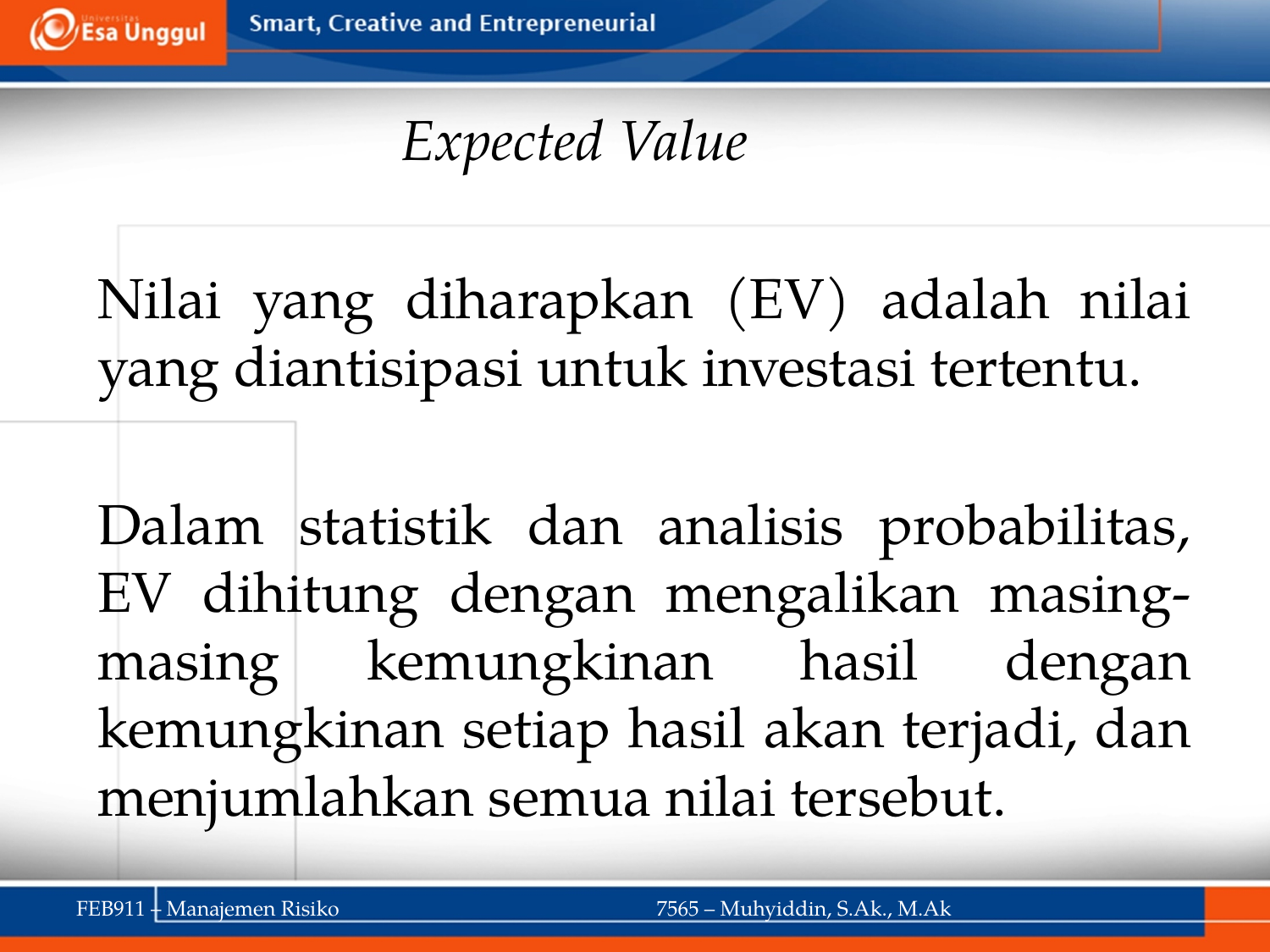

# Expected Value
Nilai yang diharapkan (EV) adalah nilai yang diantisipasi untuk investasi tertentu.

Dalam statistik dan analisis probabilitas, EV dihitung dengan mengalikan masing-masing kemungkinan hasil dengan kemungkinan setiap hasil akan terjadi, dan menjumlahkan semua nilai tersebut.
FEB911 – Manajemen Risiko
7565 – Muhyiddin, S.Ak., M.Ak